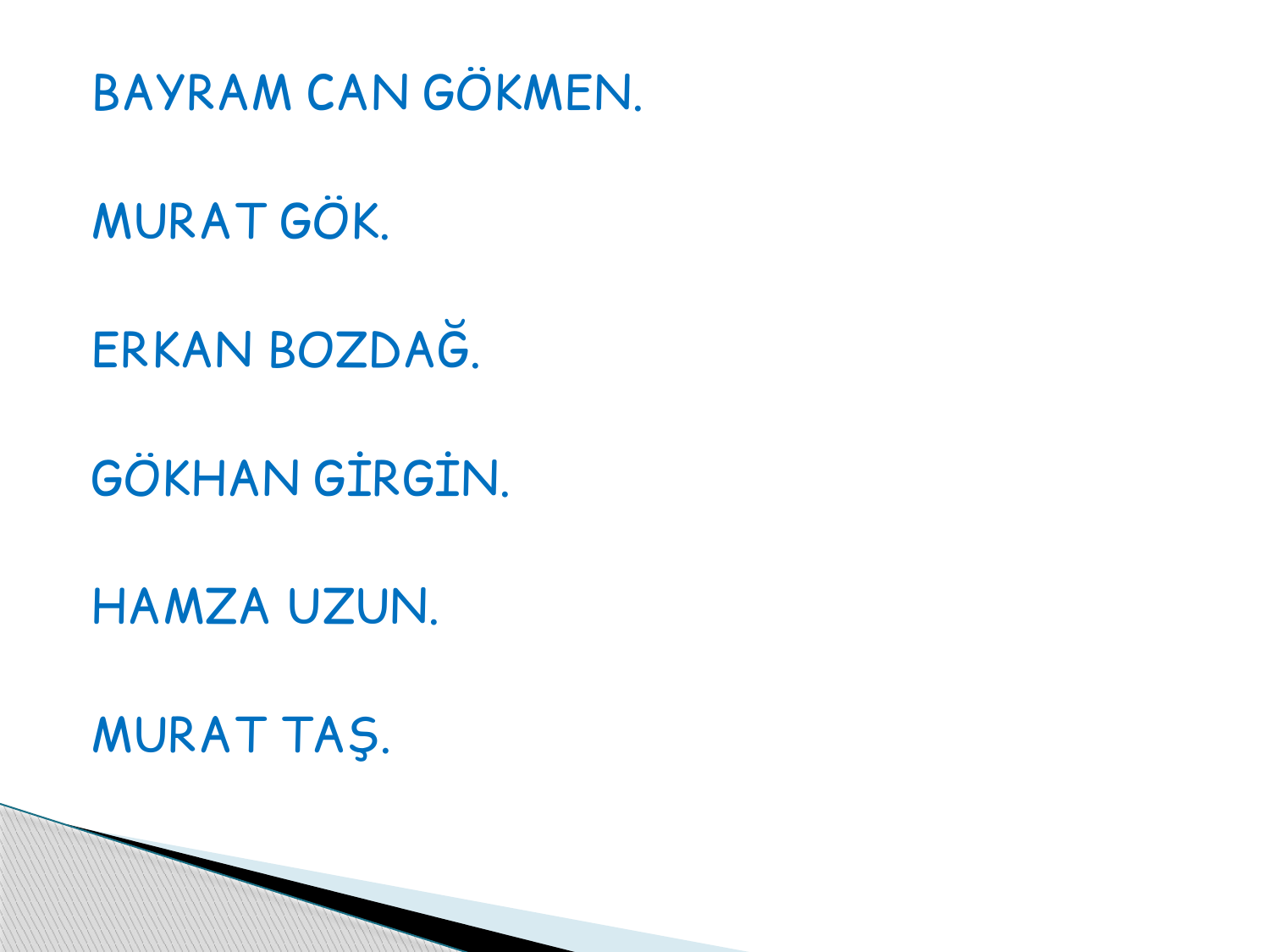

BAYRAM CAN GÖKMEN.

MURAT GÖK.

ERKAN BOZDAĞ.

GÖKHAN GİRGİN.

HAMZA UZUN.

MURAT TAŞ.